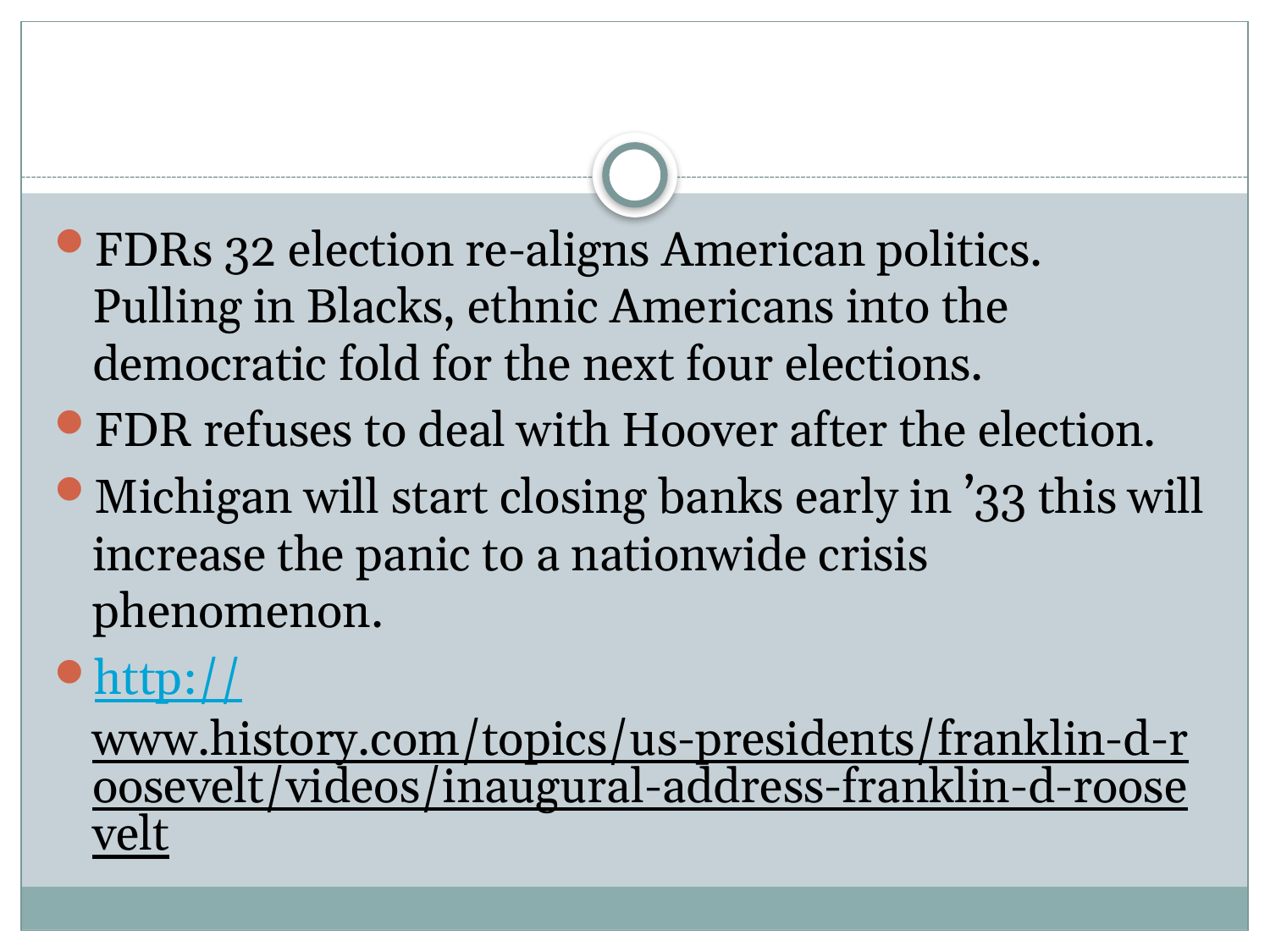

#
FDRs 32 election re-aligns American politics.  Pulling in Blacks, ethnic Americans into the democratic fold for the next four elections.
FDR refuses to deal with Hoover after the election.
Michigan will start closing banks early in ’33 this will increase the panic to a nationwide crisis phenomenon.
http://www.history.com/topics/us-presidents/franklin-d-roosevelt/videos/inaugural-address-franklin-d-roosevelt